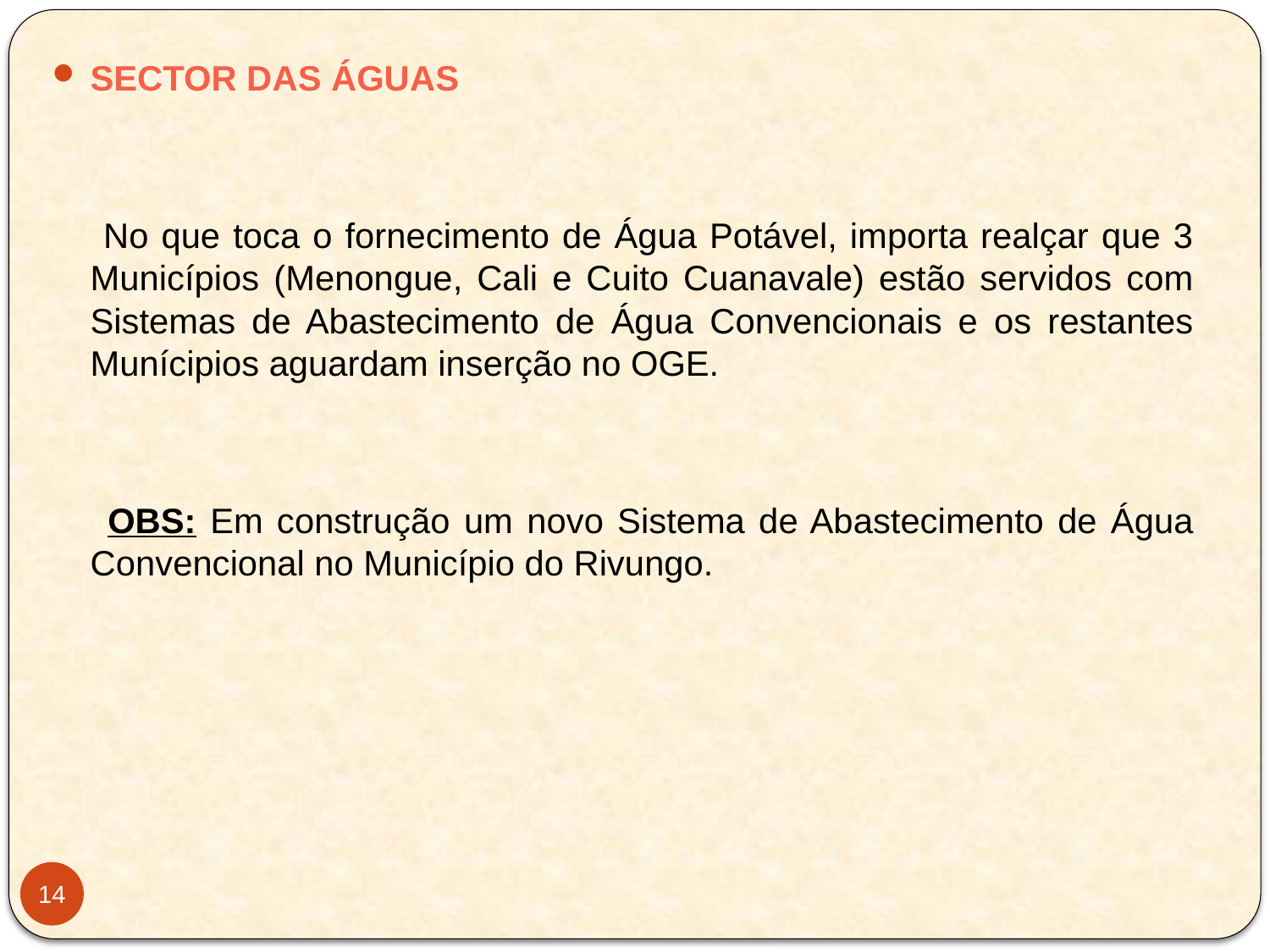

SECTOR DAS ÁGUAS

    No que toca o fornecimento de Água Potável, importa realçar que 3 Municípios (Menongue, Cali e Cuito Cuanavale) estão servidos com Sistemas de Abastecimento de Água Convencionais e os restantes Munícipios aguardam inserção no OGE.

    OBS: Em construção um novo Sistema de Abastecimento de Água Convencional no Município do Rivungo.
14